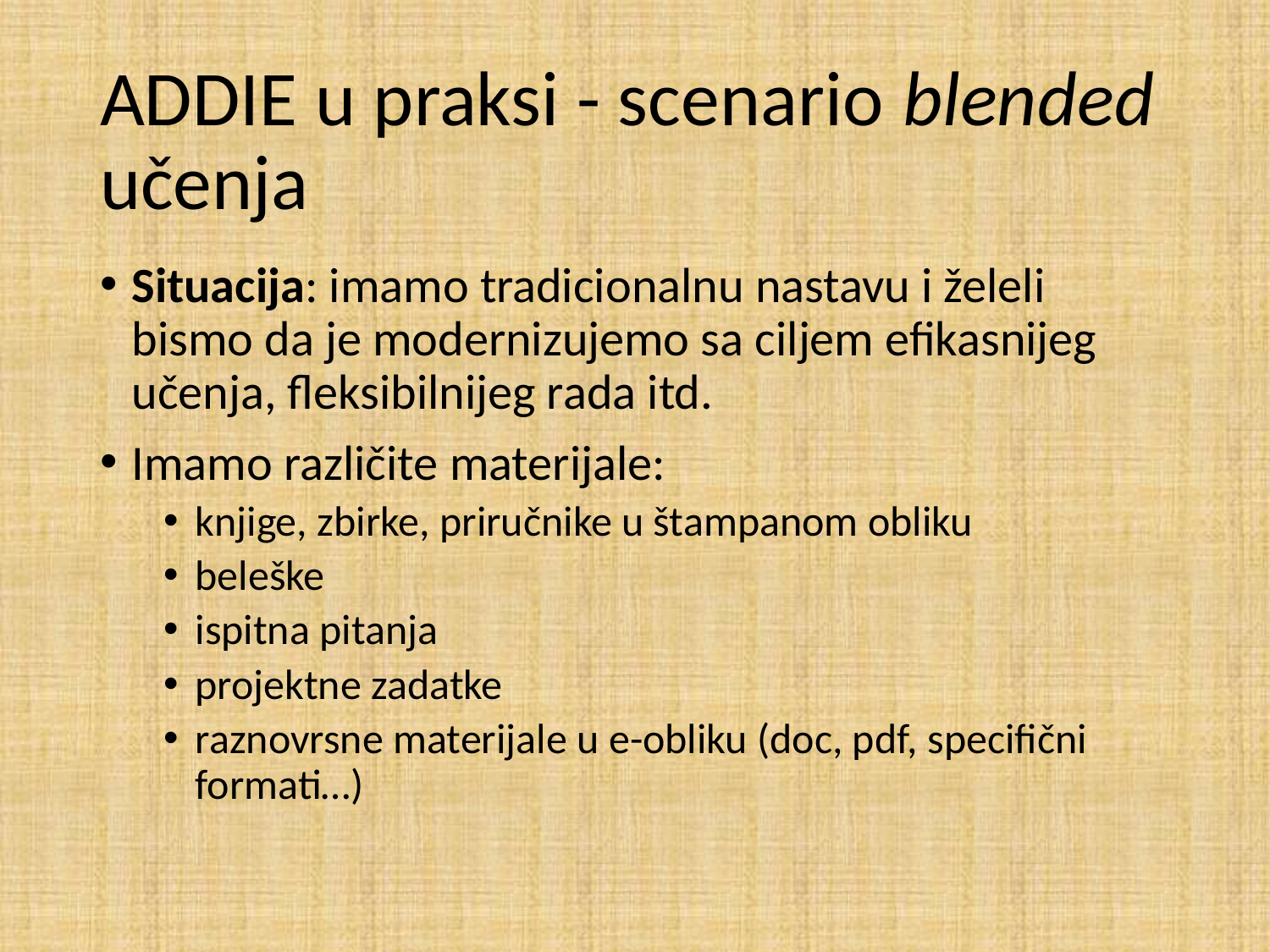

# ADDIE u praksi - scenario blended učenja
Situacija: imamo tradicionalnu nastavu i želeli bismo da je modernizujemo sa ciljem efikasnijeg učenja, fleksibilnijeg rada itd.
Imamo različite materijale:
knjige, zbirke, priručnike u štampanom obliku
beleške
ispitna pitanja
projektne zadatke
raznovrsne materijale u e-obliku (doc, pdf, specifični formati…)